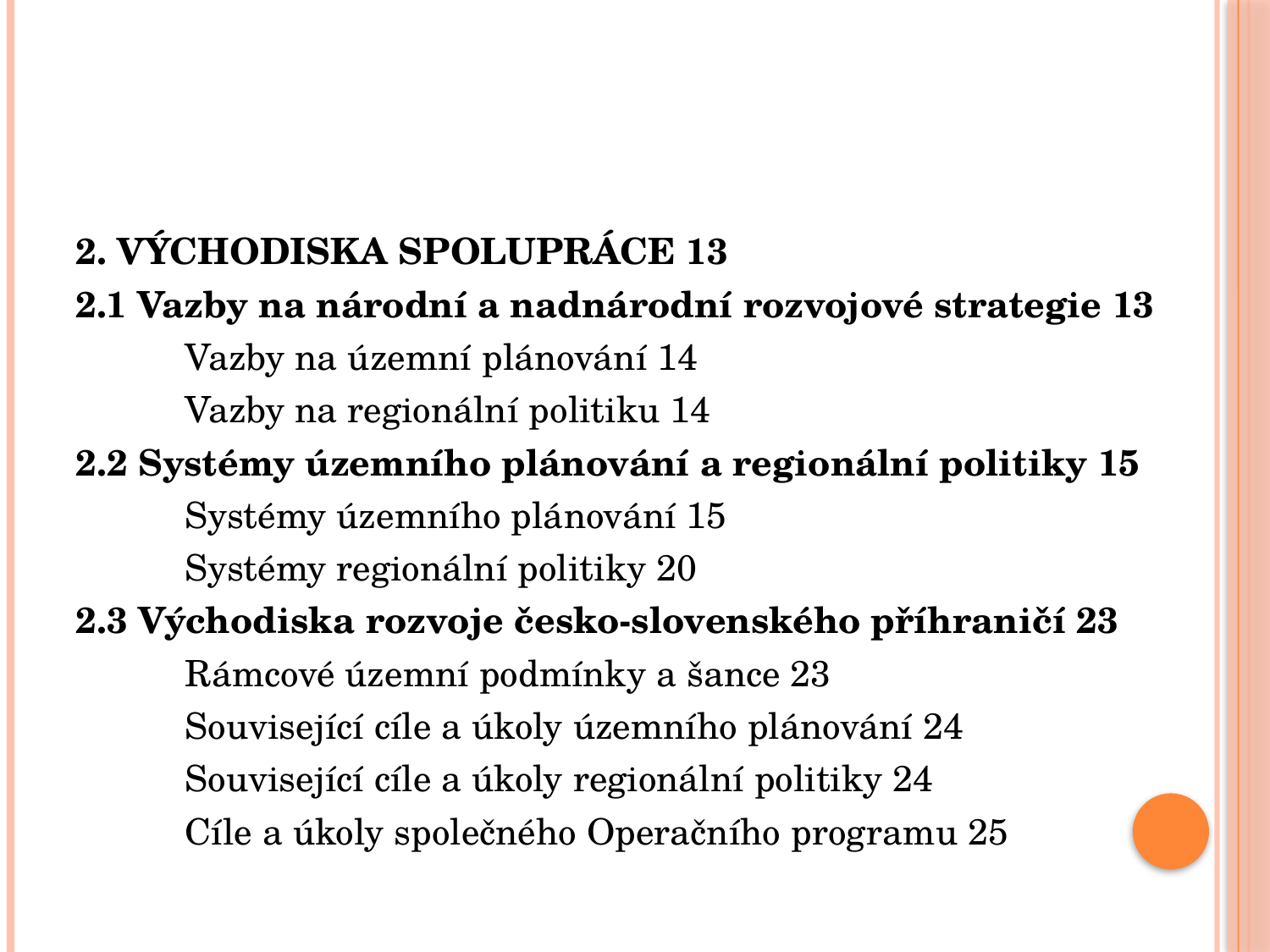

#
2. VÝCHODISKA SPOLUPRÁCE 13
2.1 Vazby na národní a nadnárodní rozvojové strategie 13
	Vazby na územní plánování 14
	Vazby na regionální politiku 14
2.2 Systémy územního plánování a regionální politiky 15
	Systémy územního plánování 15
	Systémy regionální politiky 20
2.3 Východiska rozvoje česko-slovenského příhraničí 23
	Rámcové územní podmínky a šance 23
	Související cíle a úkoly územního plánování 24
	Související cíle a úkoly regionální politiky 24
	Cíle a úkoly společného Operačního programu 25